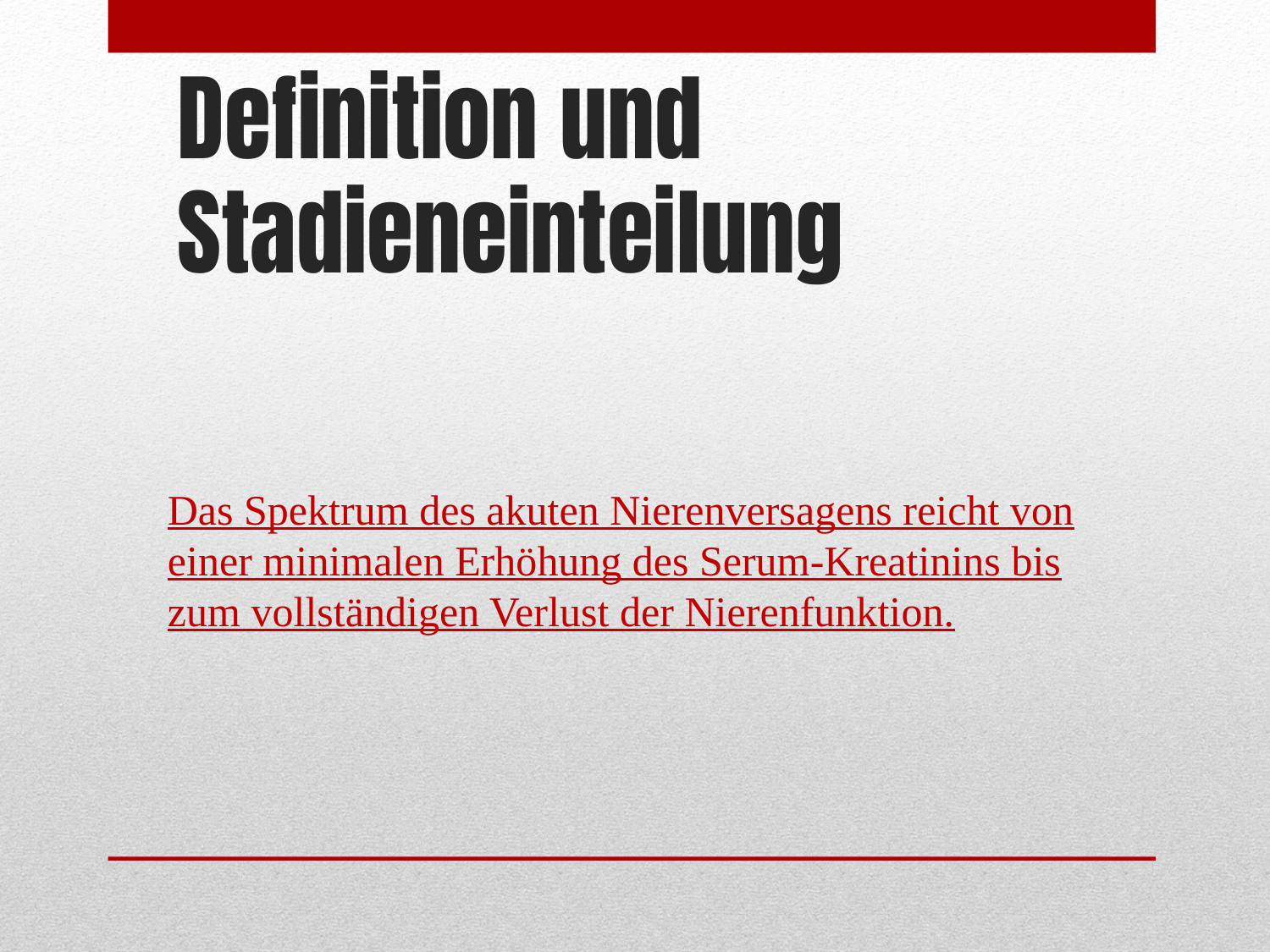

# Definition und Stadieneinteilung
Das Spektrum des akuten Nierenversagens reicht von einer minimalen Erhöhung des Serum-Kreatinins bis zum vollständigen Verlust der Nierenfunktion.